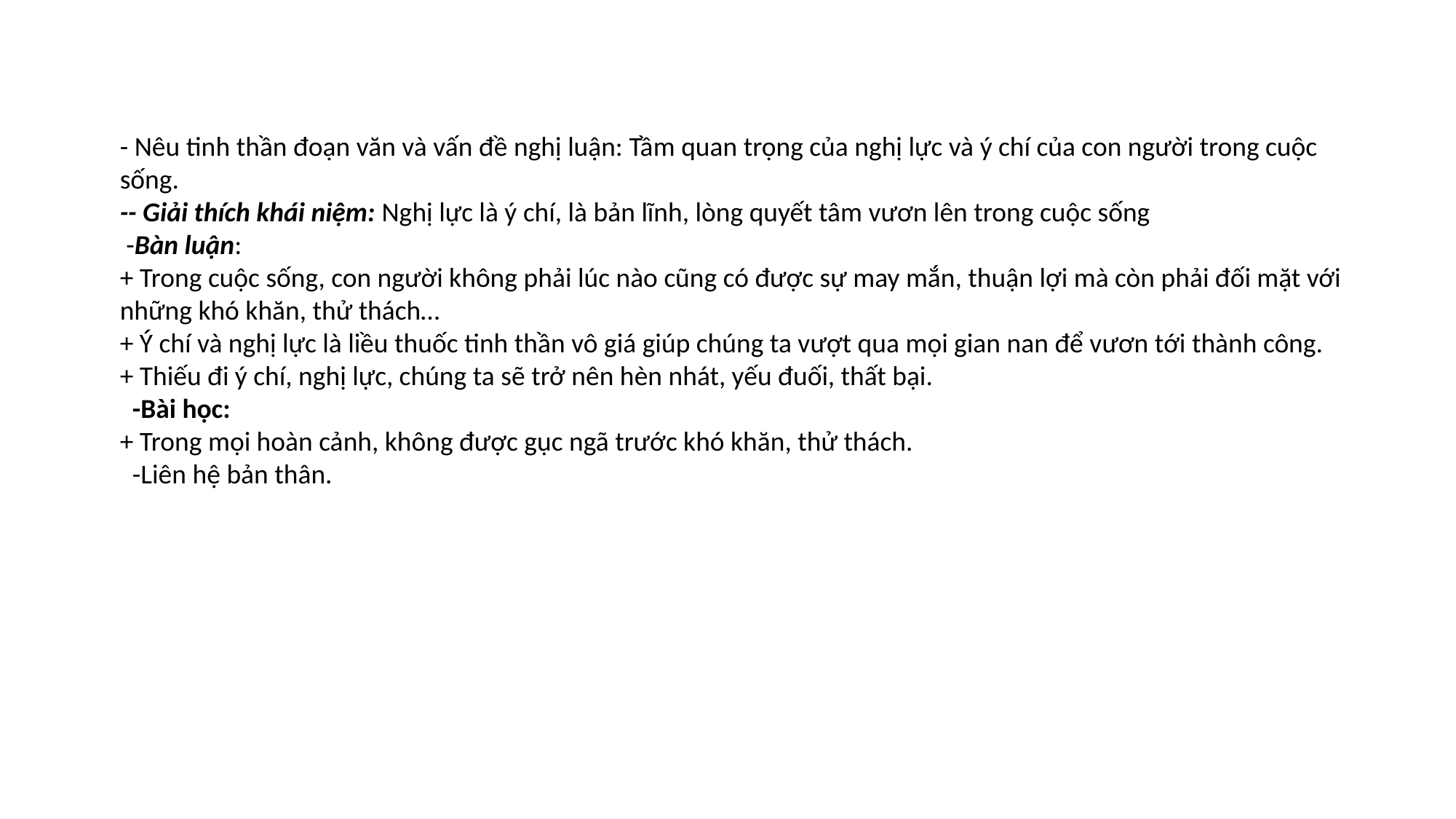

- Nêu tinh thần đoạn văn và vấn đề nghị luận: Tầm quan trọng của nghị lực và ý chí của con người trong cuộc sống.
-- Giải thích khái niệm: Nghị lực là ý chí, là bản lĩnh, lòng quyết tâm vươn lên trong cuộc sống
 -Bàn luận:
+ Trong cuộc sống, con người không phải lúc nào cũng có được sự may mắn, thuận lợi mà còn phải đối mặt với những khó khăn, thử thách…
+ Ý chí và nghị lực là liều thuốc tinh thần vô giá giúp chúng ta vượt qua mọi gian nan để vươn tới thành công.
+ Thiếu đi ý chí, nghị lực, chúng ta sẽ trở nên hèn nhát, yếu đuối, thất bại.
  -Bài học:
+ Trong mọi hoàn cảnh, không được gục ngã trước khó khăn, thử thách.
  -Liên hệ bản thân.